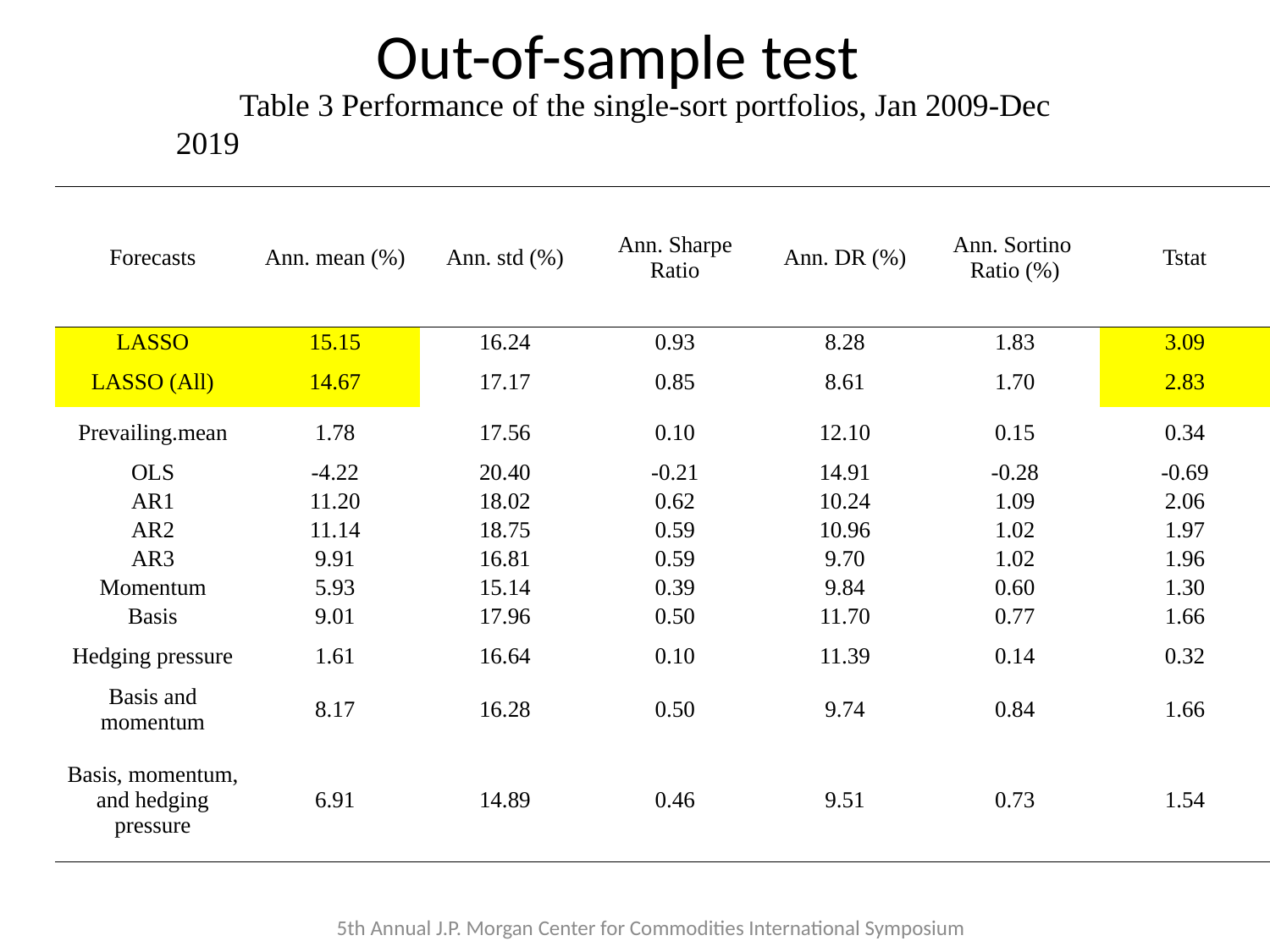

Out-of-sample test
Table 3 Performance of the single-sort portfolios, Jan 2009-Dec 2019

| Forecasts | Ann. mean (%) | Ann. std (%) | Ann. Sharpe Ratio | Ann. DR (%) | Ann. Sortino Ratio (%) | Tstat |
| --- | --- | --- | --- | --- | --- | --- |
| LASSO | 15.15 | 16.24 | 0.93 | 8.28 | 1.83 | 3.09 |
| LASSO (All) | 14.67 | 17.17 | 0.85 | 8.61 | 1.70 | 2.83 |
| Prevailing.mean | 1.78 | 17.56 | 0.10 | 12.10 | 0.15 | 0.34 |
| OLS | -4.22 | 20.40 | -0.21 | 14.91 | -0.28 | -0.69 |
| AR1 | 11.20 | 18.02 | 0.62 | 10.24 | 1.09 | 2.06 |
| AR2 | 11.14 | 18.75 | 0.59 | 10.96 | 1.02 | 1.97 |
| AR3 | 9.91 | 16.81 | 0.59 | 9.70 | 1.02 | 1.96 |
| Momentum | 5.93 | 15.14 | 0.39 | 9.84 | 0.60 | 1.30 |
| Basis | 9.01 | 17.96 | 0.50 | 11.70 | 0.77 | 1.66 |
| Hedging pressure | 1.61 | 16.64 | 0.10 | 11.39 | 0.14 | 0.32 |
| Basis and momentum | 8.17 | 16.28 | 0.50 | 9.74 | 0.84 | 1.66 |
| Basis, momentum, and hedging pressure | 6.91 | 14.89 | 0.46 | 9.51 | 0.73 | 1.54 |
5th Annual J.P. Morgan Center for Commodities International Symposium